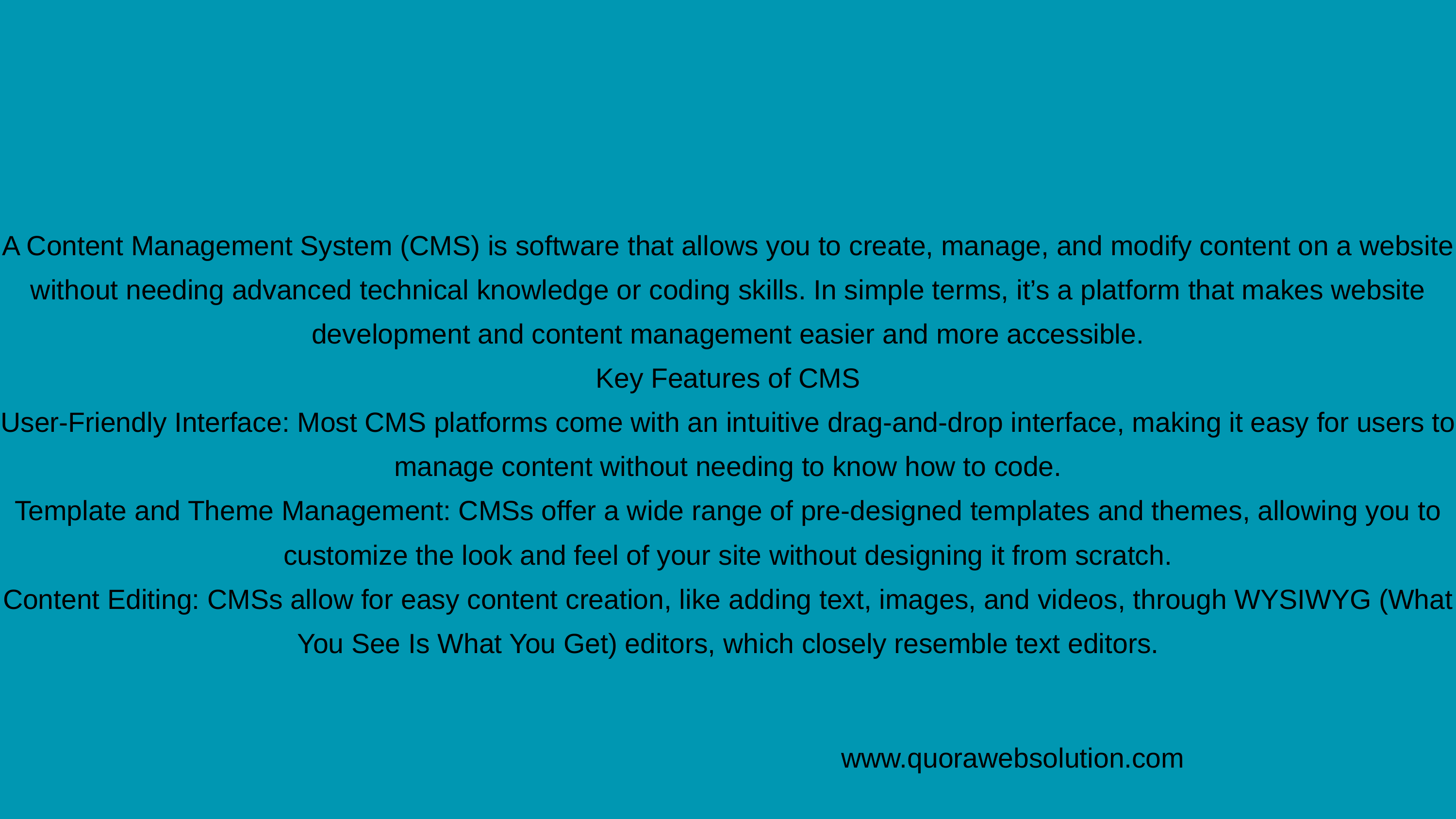

A Content Management System (CMS) is software that allows you to create, manage, and modify content on a website without needing advanced technical knowledge or coding skills. In simple terms, it’s a platform that makes website development and content management easier and more accessible.
Key Features of CMS
User-Friendly Interface: Most CMS platforms come with an intuitive drag-and-drop interface, making it easy for users to manage content without needing to know how to code.
Template and Theme Management: CMSs offer a wide range of pre-designed templates and themes, allowing you to customize the look and feel of your site without designing it from scratch.
Content Editing: CMSs allow for easy content creation, like adding text, images, and videos, through WYSIWYG (What You See Is What You Get) editors, which closely resemble text editors.
www.quorawebsolution.com